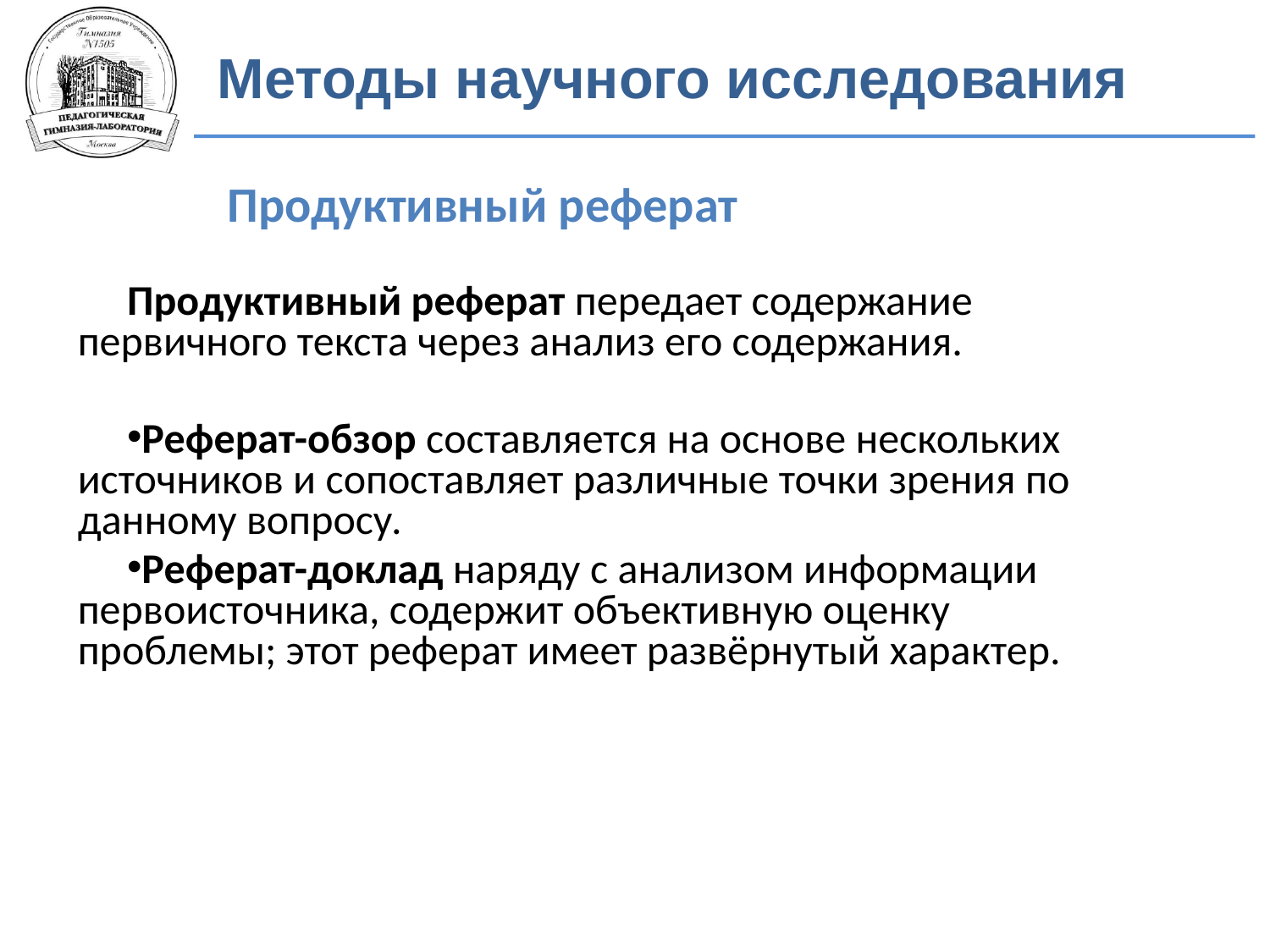

Методы научного исследования
Продуктивный реферат
Продуктивный реферат передает содержание первичного текста через анализ его содержания.

Реферат-обзор составляется на основе нескольких источников и сопоставляет различные точки зрения по данному вопросу.
Реферат-доклад наряду с анализом информации первоисточника, содержит объективную оценку проблемы; этот реферат имеет развёрнутый характер.